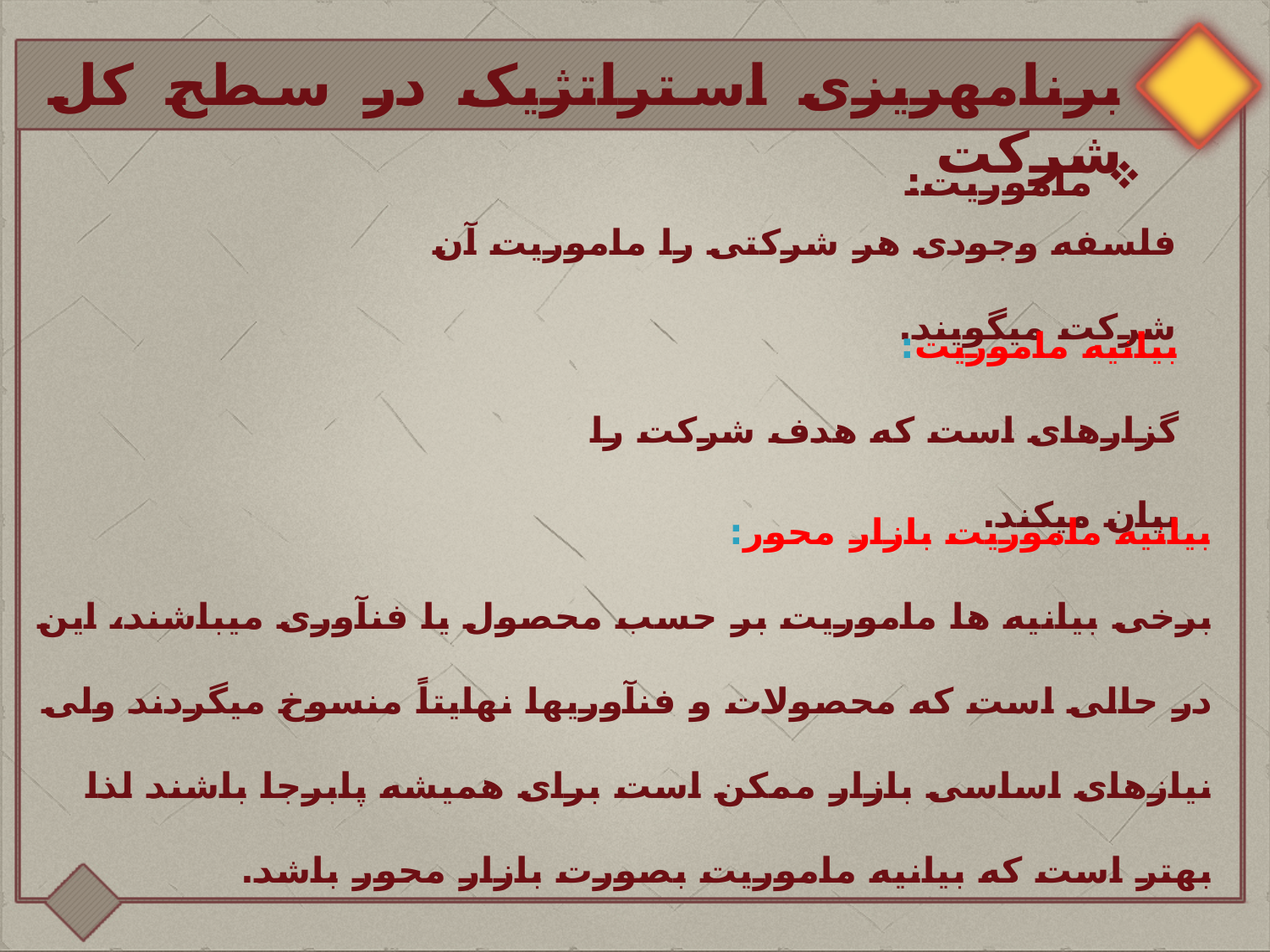

برنامه‏ریزی استراتژیک در سطح کل شرکت
 ماموریت:
فلسفه وجودی هر شرکتی را ماموریت آن شرکت می‏گویند.
بیانیه ماموریت:
گزاره‏ای است که هدف شرکت را بیان می‏کند.
بیانیه ماموریت بازار محور:
برخی بیانیه ها‏ ماموریت بر حسب محصول یا فن‏آوری می‏باشند، این در حالی است که محصولات و فن‏آوری‏ها نهایتاً منسوخ می‏گردند ولی نیازهای اساسی بازار ممکن است برای همیشه پابرجا باشند لذا بهتر است که بیانیه ماموریت بصورت بازار محور باشد.